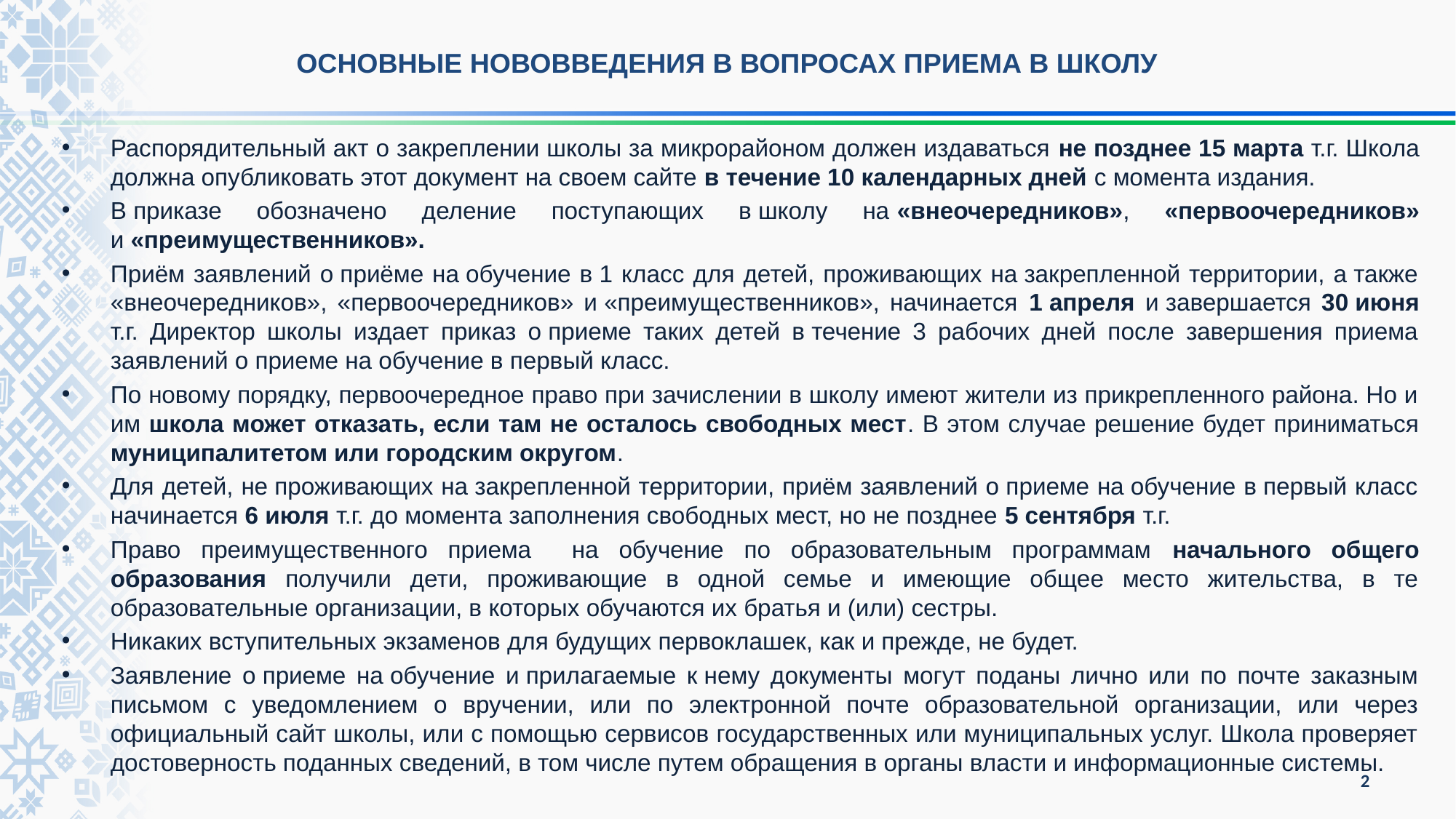

ОСНОВНЫЕ НОВОВВЕДЕНИЯ в вопросах приема в школу
Распорядительный акт о закреплении школы за микрорайоном должен издаваться не позднее 15 марта т.г. Школа должна опубликовать этот документ на своем сайте в течение 10 календарных дней с момента издания.
В приказе обозначено деление поступающих в школу на «внеочередников», «первоочередников» и «преимущественников».
Приём заявлений о приёме на обучение в 1 класс для детей, проживающих на закрепленной территории, а также «внеочередников», «первоочередников» и «преимущественников», начинается 1 апреля и завершается 30 июня т.г. Директор школы издает приказ о приеме таких детей в течение 3 рабочих дней после завершения приема заявлений о приеме на обучение в первый класс.
По новому порядку, первоочередное право при зачислении в школу имеют жители из прикрепленного района. Но и им школа может отказать, если там не осталось свободных мест. В этом случае решение будет приниматься муниципалитетом или городским округом.
Для детей, не проживающих на закрепленной территории, приём заявлений о приеме на обучение в первый класс начинается 6 июля т.г. до момента заполнения свободных мест, но не позднее 5 сентября т.г.
Право преимущественного приема  на обучение по образовательным программам начального общего образования получили дети, проживающие в одной семье и имеющие общее место жительства, в те образовательные организации, в которых обучаются их братья и (или) сестры.
Никаких вступительных экзаменов для будущих первоклашек, как и прежде, не будет.
Заявление о приеме на обучение и прилагаемые к нему документы могут поданы лично или по почте заказным письмом с уведомлением о вручении, или по электронной почте образовательной организации, или через официальный сайт школы, или с помощью сервисов государственных или муниципальных услуг. Школа проверяет достоверность поданных сведений, в том числе путем обращения в органы власти и информационные системы.

2